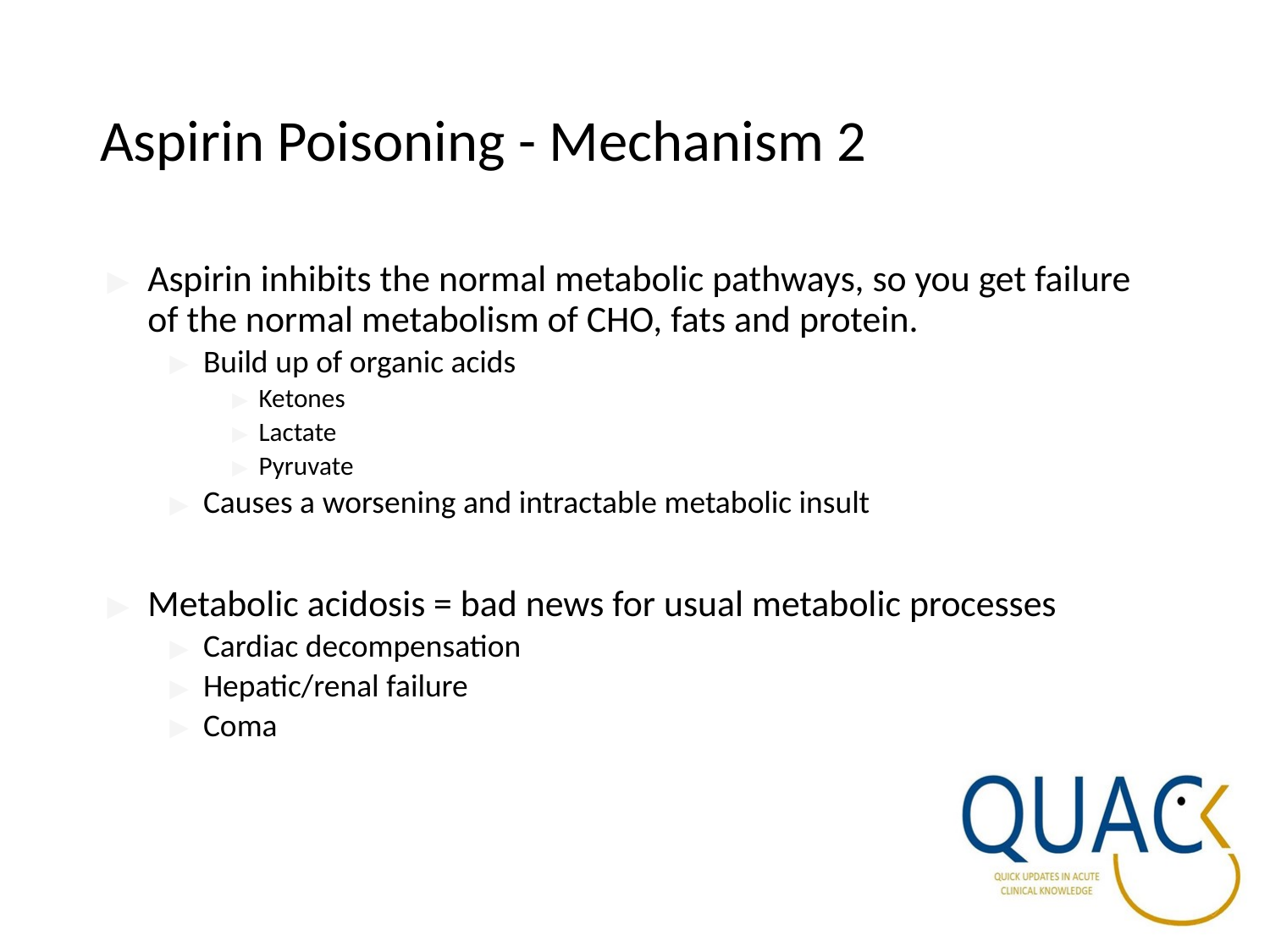

# Aspirin Poisoning - Mechanism 2
Aspirin inhibits the normal metabolic pathways, so you get failure of the normal metabolism of CHO, fats and protein.
Build up of organic acids
Ketones
Lactate
Pyruvate
Causes a worsening and intractable metabolic insult

Metabolic acidosis = bad news for usual metabolic processes
Cardiac decompensation
Hepatic/renal failure
Coma